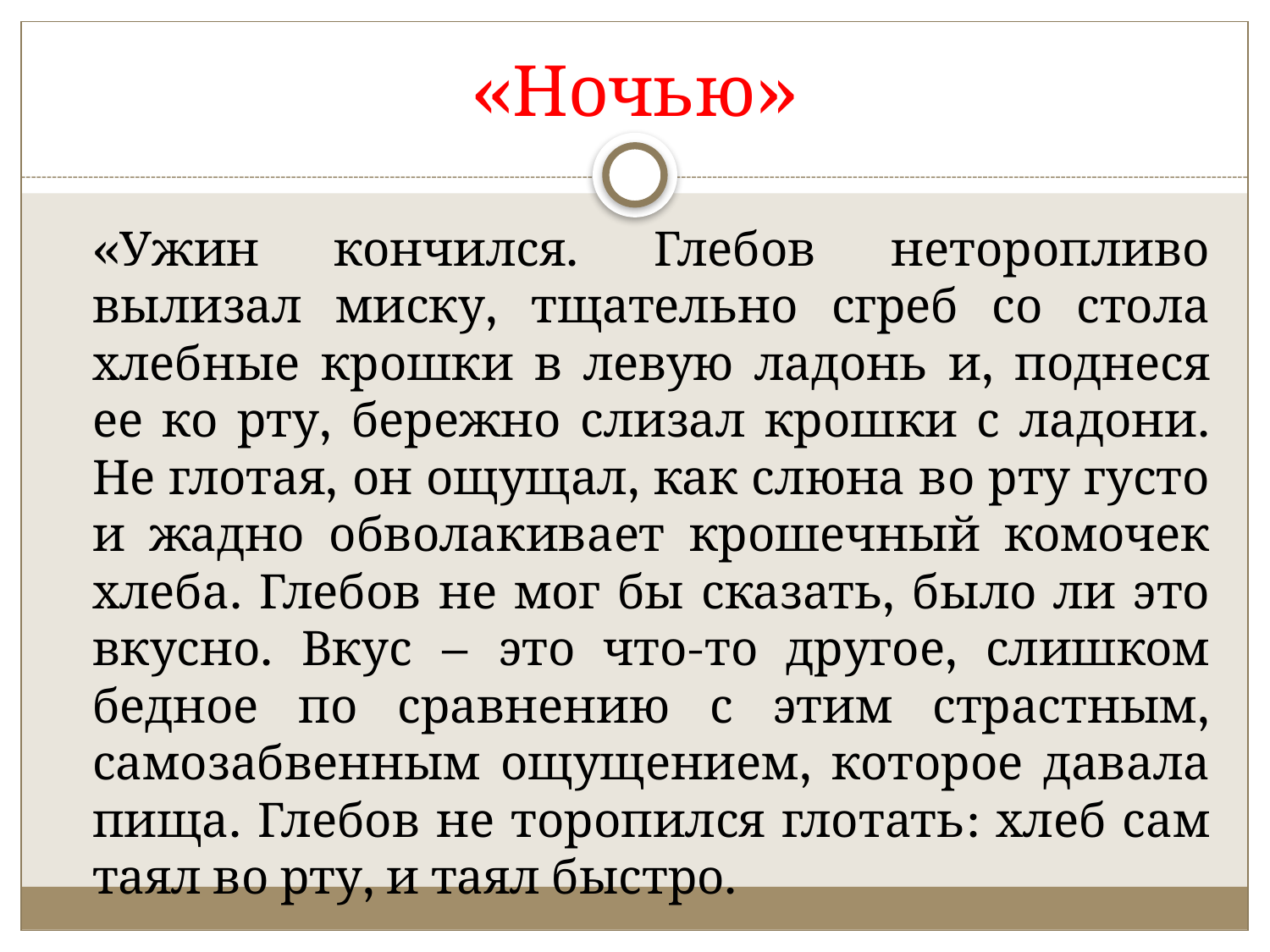

# «Ночью»
	«Ужин кончился. Глебов неторопливо вылизал миску, тщательно сгреб со стола хлебные крошки в левую ладонь и, поднеся ее ко рту, бережно слизал крошки с ладони. Не глотая, он ощущал, как слюна во рту густо и жадно обволакивает крошечный комочек хлеба. Глебов не мог бы сказать, было ли это вкусно. Вкус – это что-то другое, слишком бедное по сравнению с этим страстным, самозабвенным ощущением, которое давала пища. Глебов не торопился глотать: хлеб сам таял во рту, и таял быстро.